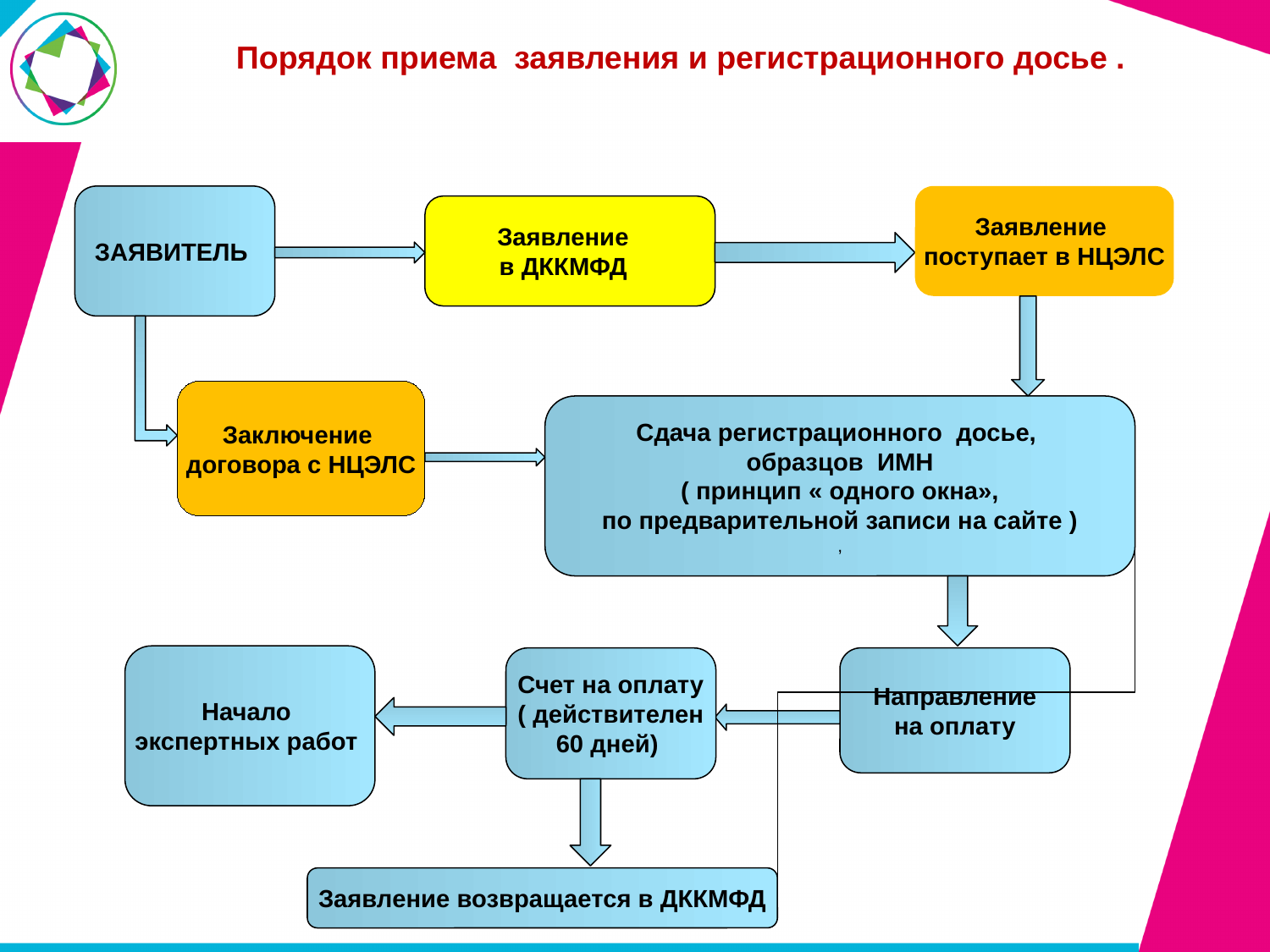

# Порядок приема  заявления и регистрационного досье .

ЗАЯВИТЕЛЬ
Заявление
поступает в НЦЭЛС
Заявление
в ДККМФД

Заключение
договора с НЦЭЛС
Сдача регистрационного  досье,
образцов  ИМН
( принцип « одного окна»,
 по предварительной записи на сайте )
,

Начало
экспертных работ
Счет на оплату
( действителен
 60 дней)
Направление
 на оплату

Заявление возвращается в ДККМФД